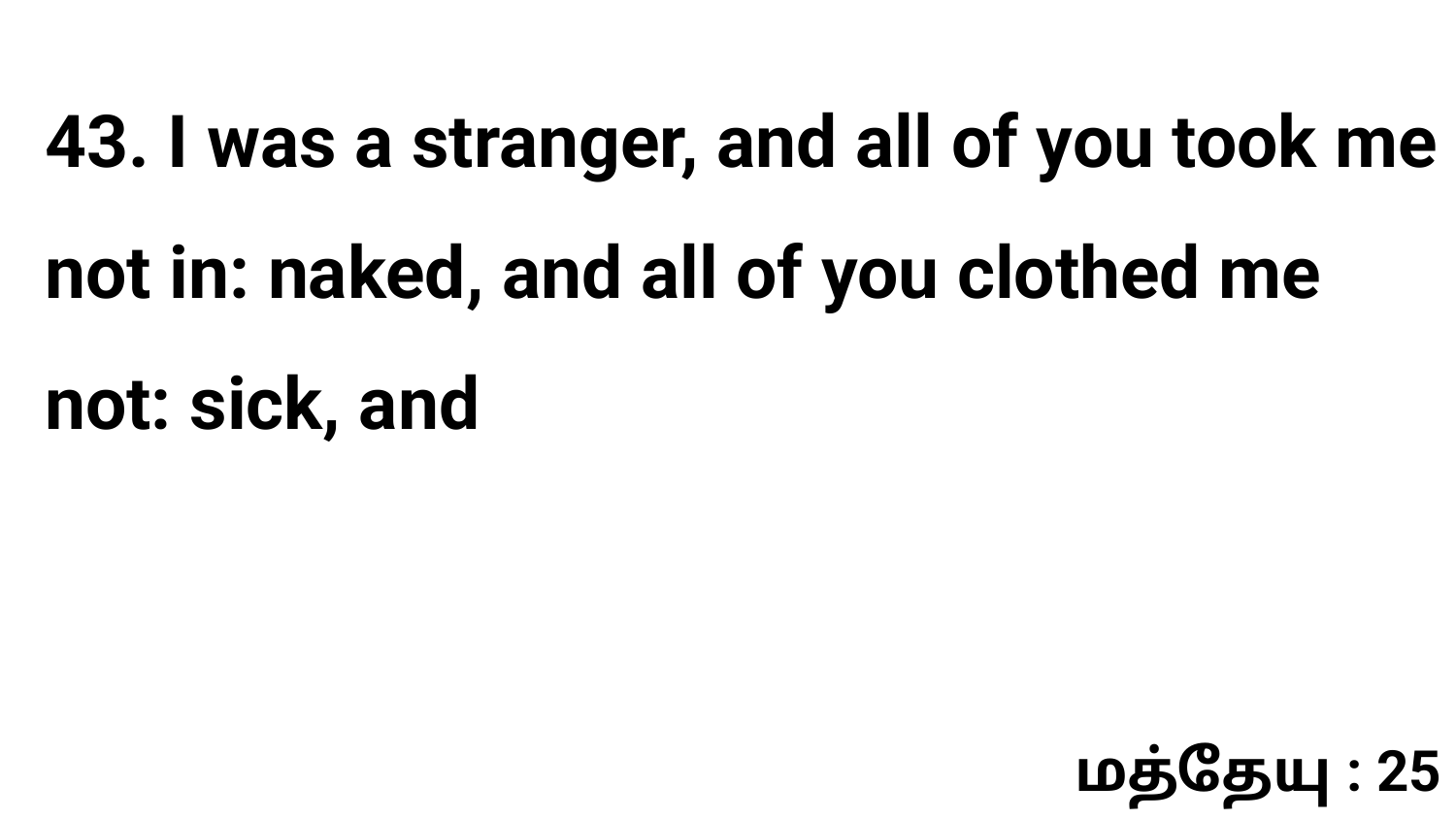

43. I was a stranger, and all of you took me not in: naked, and all of you clothed me not: sick, and
மத்தேயு : 25